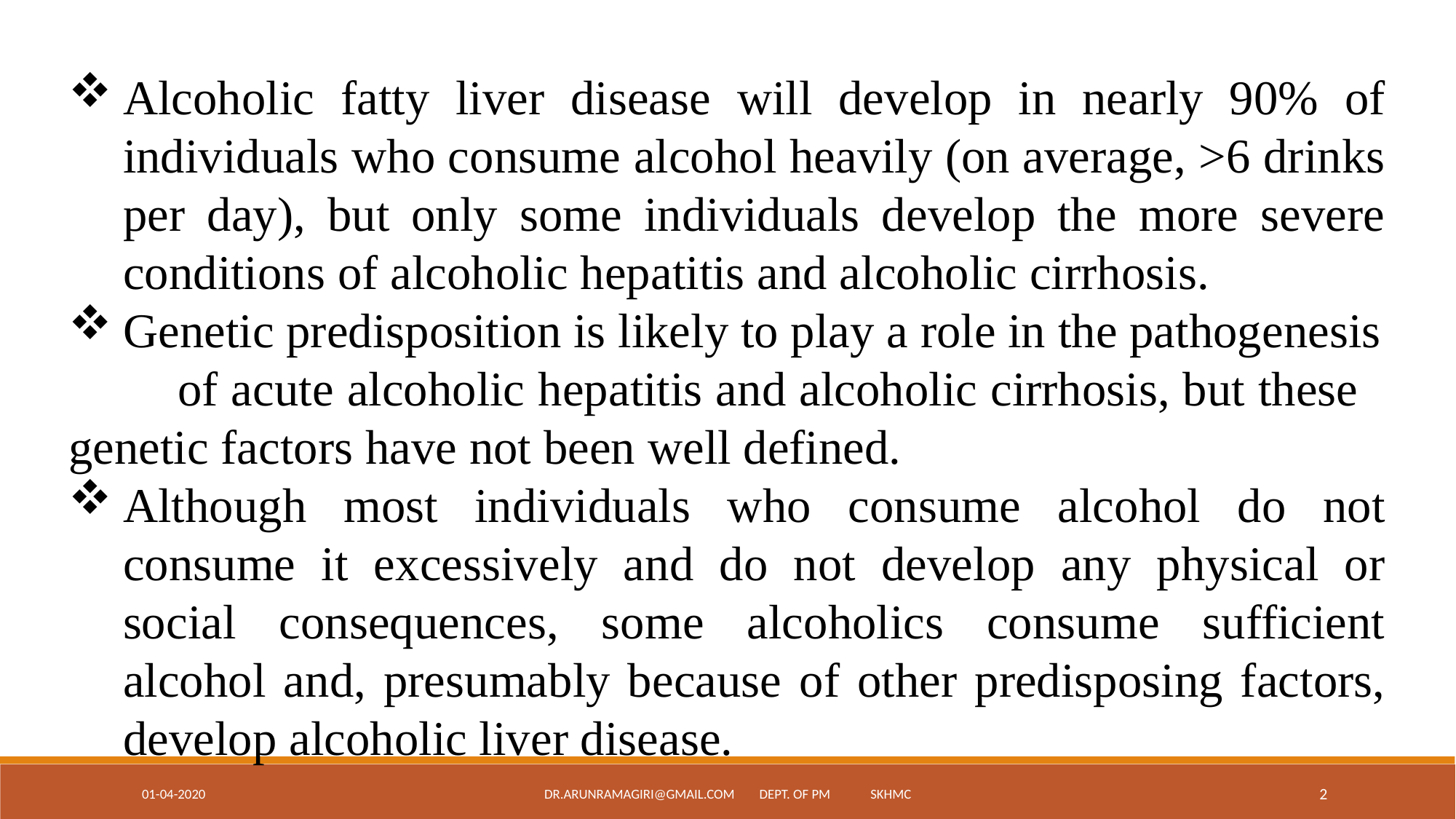

Alcoholic fatty liver disease will develop in nearly 90% of individuals who consume alcohol heavily (on average, >6 drinks per day), but only some individuals develop the more severe conditions of alcoholic hepatitis and alcoholic cirrhosis.
Genetic predisposition is likely to play a role in the pathogenesis
	of acute alcoholic hepatitis and alcoholic cirrhosis, but these 	genetic factors have not been well defined.
Although most individuals who consume alcohol do not consume it excessively and do not develop any physical or social consequences, some alcoholics consume sufficient alcohol and, presumably because of other predisposing factors, develop alcoholic liver disease.
01-04-2020
dr.arunramagiri@gmail.com        Dept. of PM             SKHMC
2